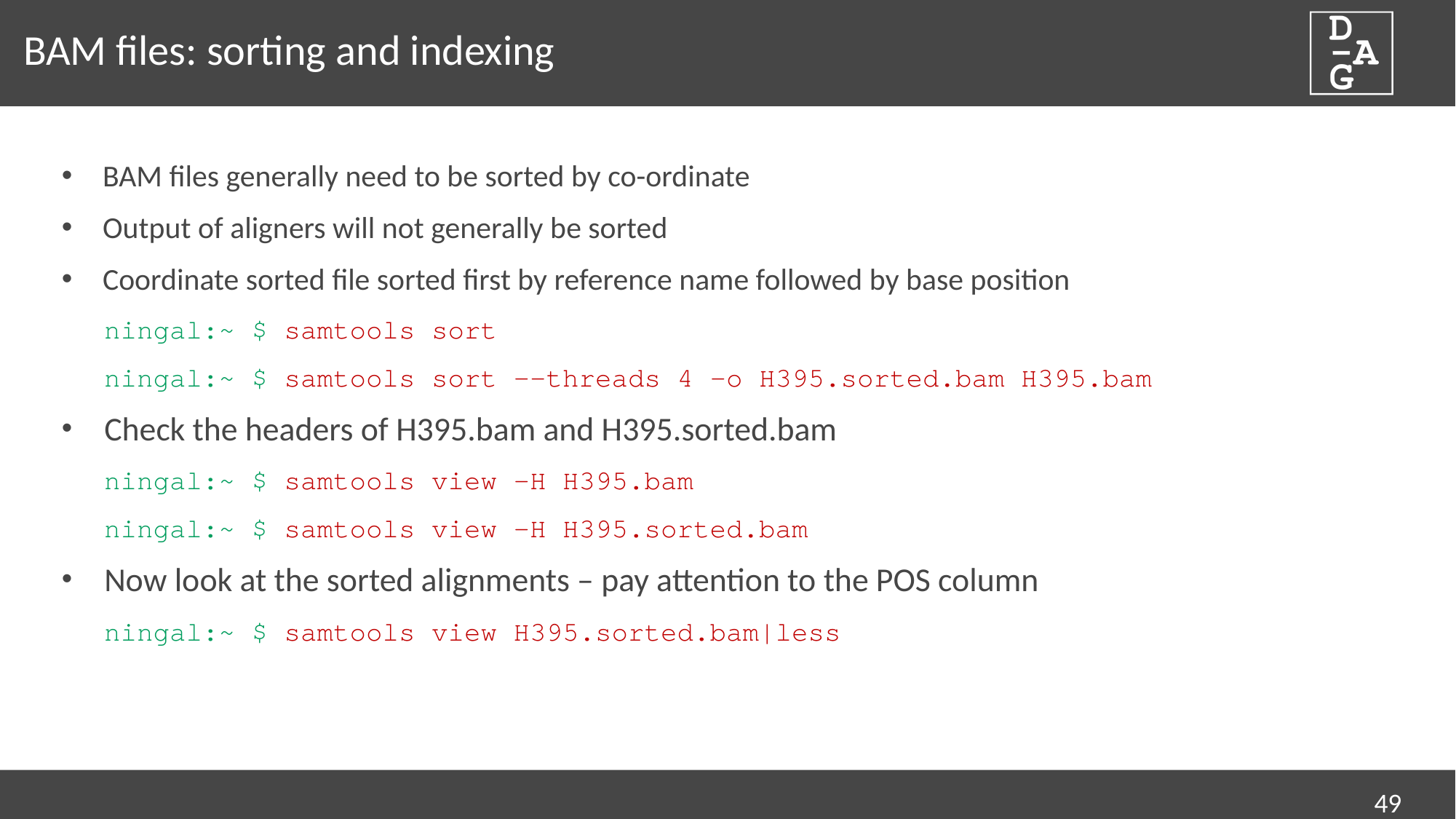

# BAM files: sorting and indexing
BAM files generally need to be sorted by co-ordinate
Output of aligners will not generally be sorted
Coordinate sorted file sorted first by reference name followed by base position
ningal:~ $ samtools sort
ningal:~ $ samtools sort --threads 4 –o H395.sorted.bam H395.bam
Check the headers of H395.bam and H395.sorted.bam
ningal:~ $ samtools view –H H395.bam
ningal:~ $ samtools view –H H395.sorted.bam
Now look at the sorted alignments – pay attention to the POS column
ningal:~ $ samtools view H395.sorted.bam|less
49